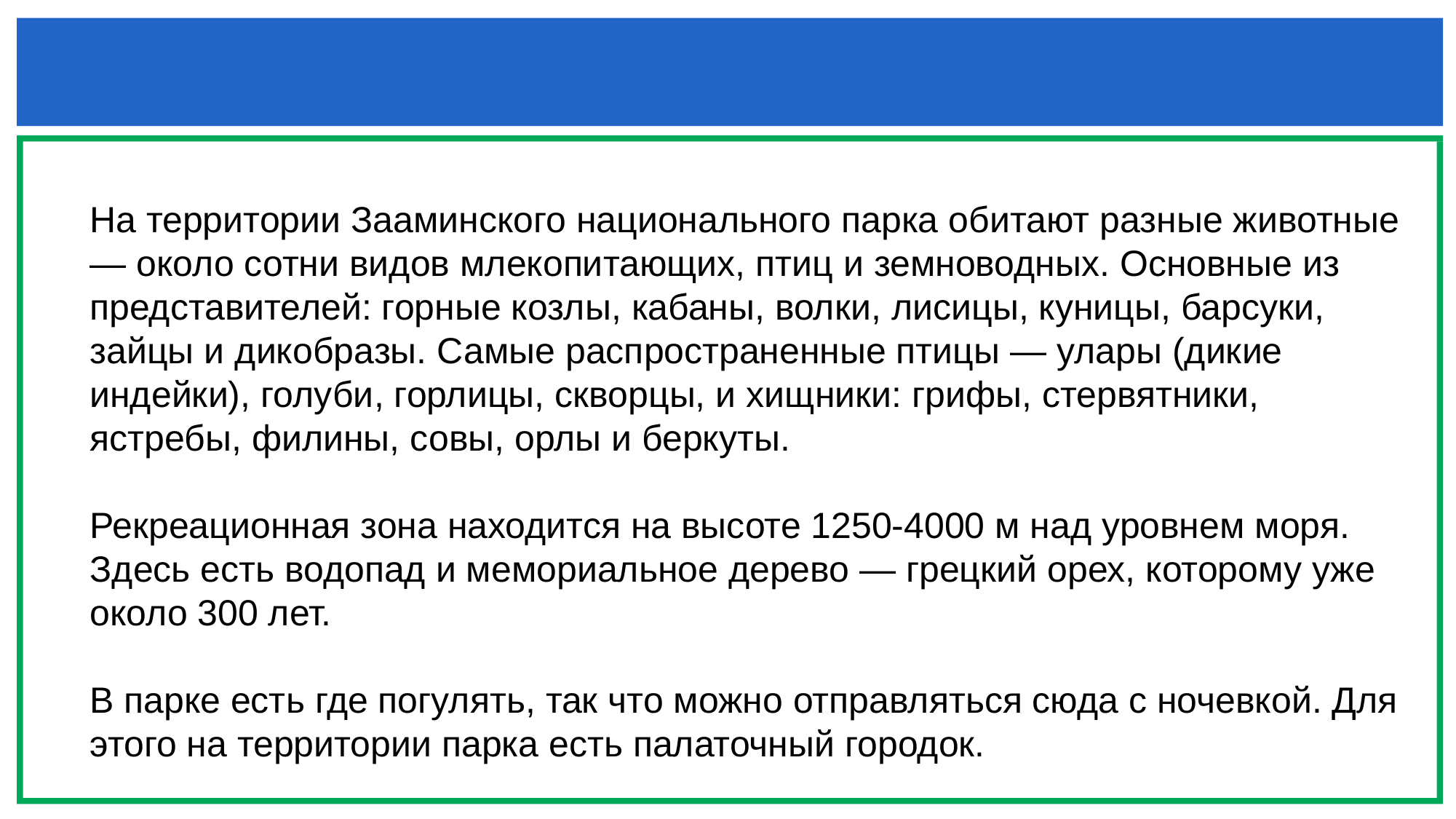

#

На территории Зааминского национального парка обитают разные животные — около сотни видов млекопитающих, птиц и земноводных. Основные из представителей: горные козлы, кабаны, волки, лисицы, куницы, барсуки, зайцы и дикобразы. Самые распространенные птицы — улары (дикие индейки), голуби, горлицы, скворцы, и хищники: грифы, стервятники, ястребы, филины, совы, орлы и беркуты.

Рекреационная зона находится на высоте 1250-4000 м над уровнем моря. Здесь есть водопад и мемориальное дерево — грецкий орех, которому уже около 300 лет.

В парке есть где погулять, так что можно отправляться сюда с ночевкой. Для этого на территории парка есть палаточный городок.